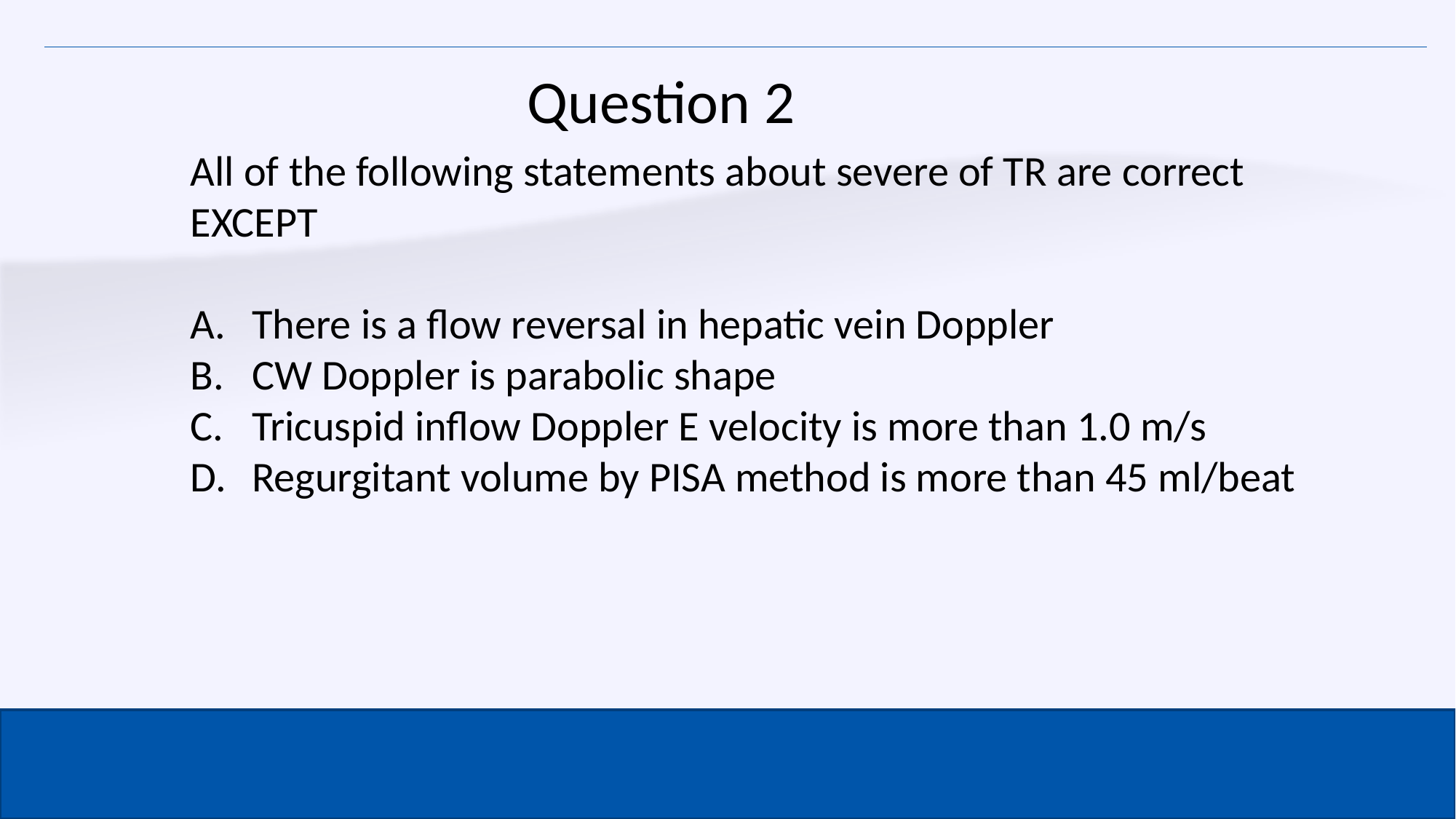

Question 2
All of the following statements about severe of TR are correct EXCEPT

There is a flow reversal in hepatic vein Doppler
CW Doppler is parabolic shape
Tricuspid inflow Doppler E velocity is more than 1.0 m/s
Regurgitant volume by PISA method is more than 45 ml/beat